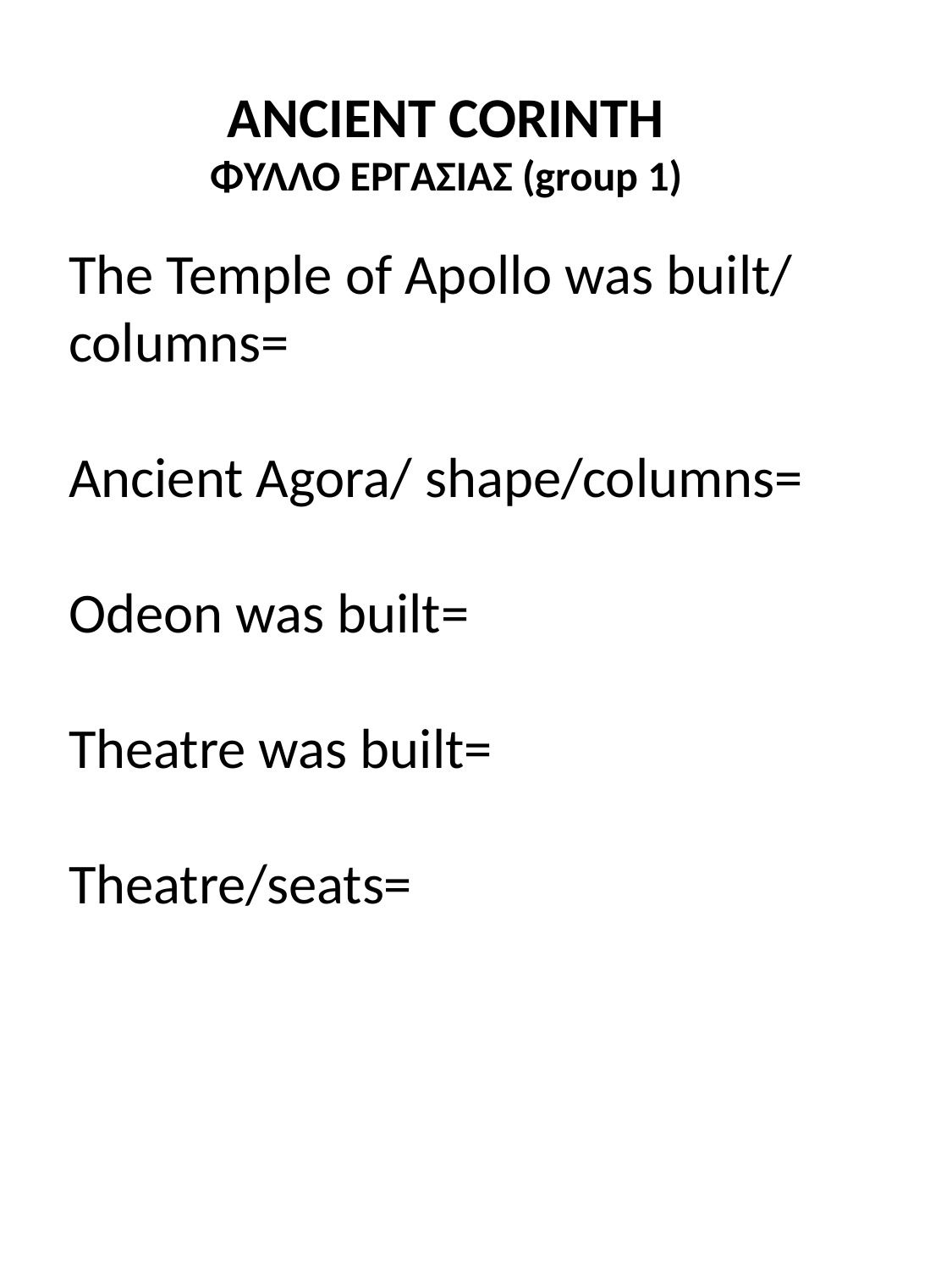

ANCIENT CORINTH
ΦΥΛΛΟ ΕΡΓΑΣΙΑΣ (group 1)

The Temple of Apollo was built/ columns=

Ancient Agora/ shape/columns=

Odeon was built=

Theatre was built=

Theatre/seats=